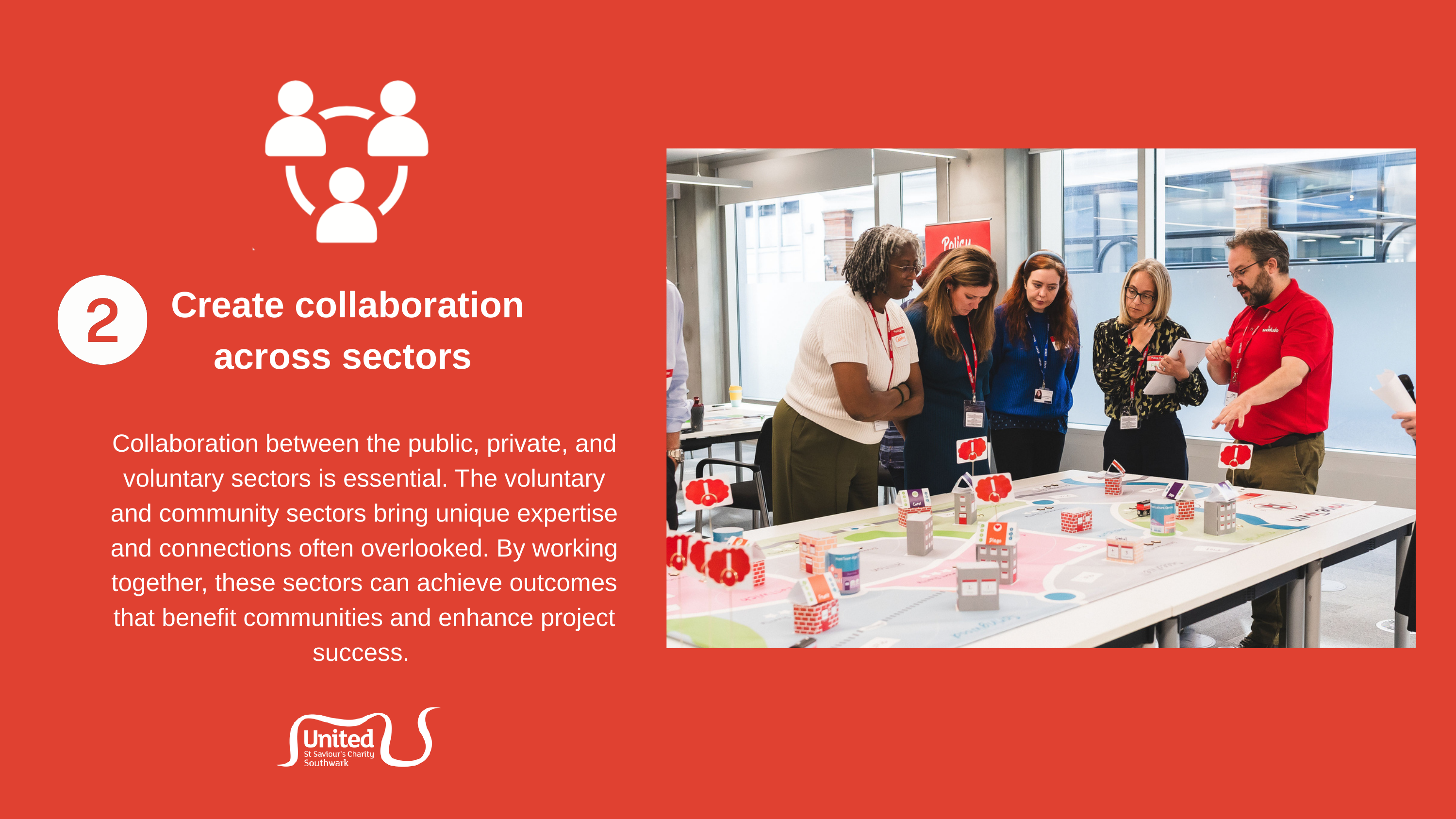

Create collaboration across sectors

Collaboration between the public, private, and voluntary sectors is essential. The voluntary and community sectors bring unique expertise and connections often overlooked. By working together, these sectors can achieve outcomes that benefit communities and enhance project success.